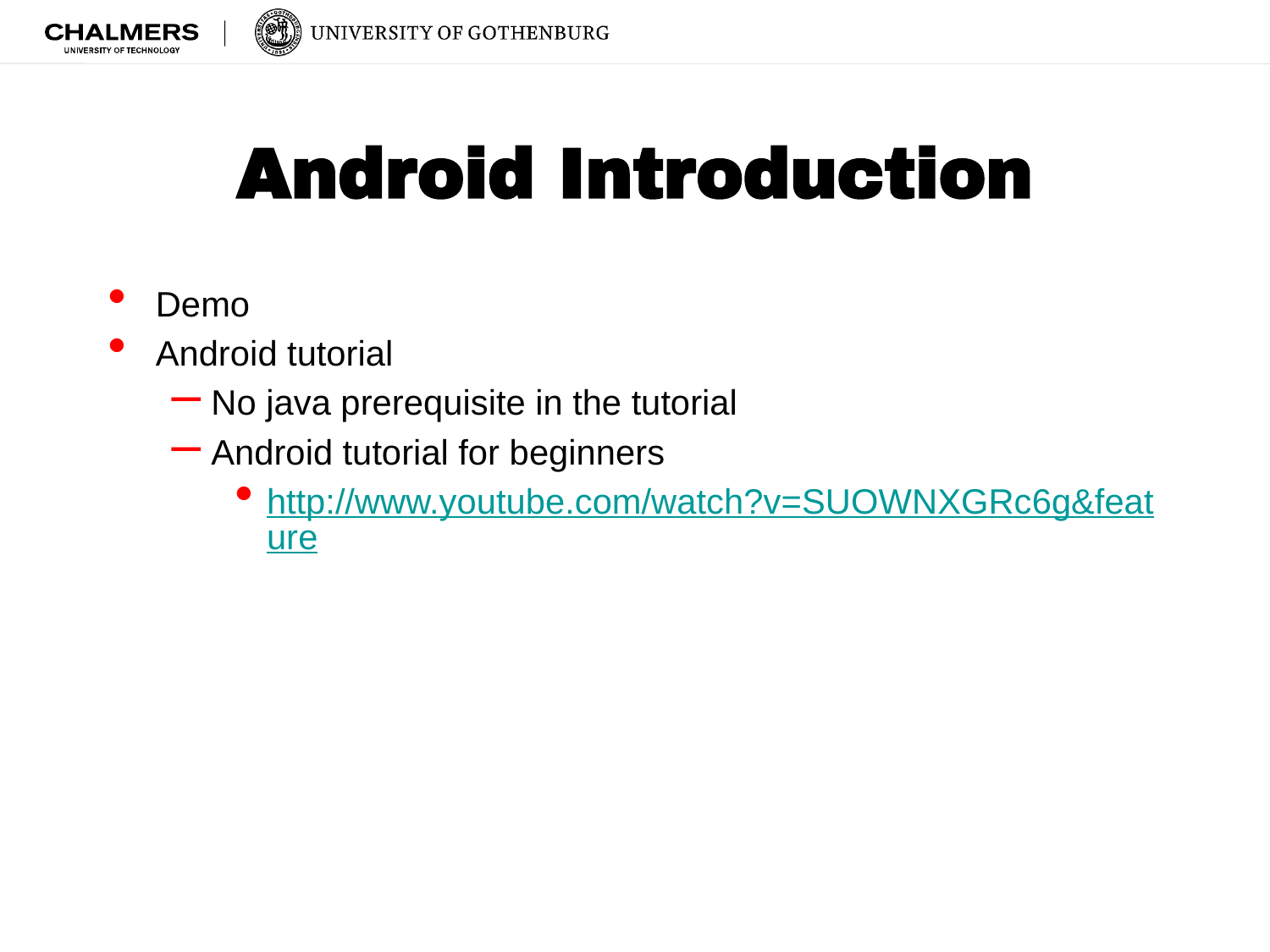

# Android Introduction
Demo
Android tutorial
No java prerequisite in the tutorial
Android tutorial for beginners
http://www.youtube.com/watch?v=SUOWNXGRc6g&feature